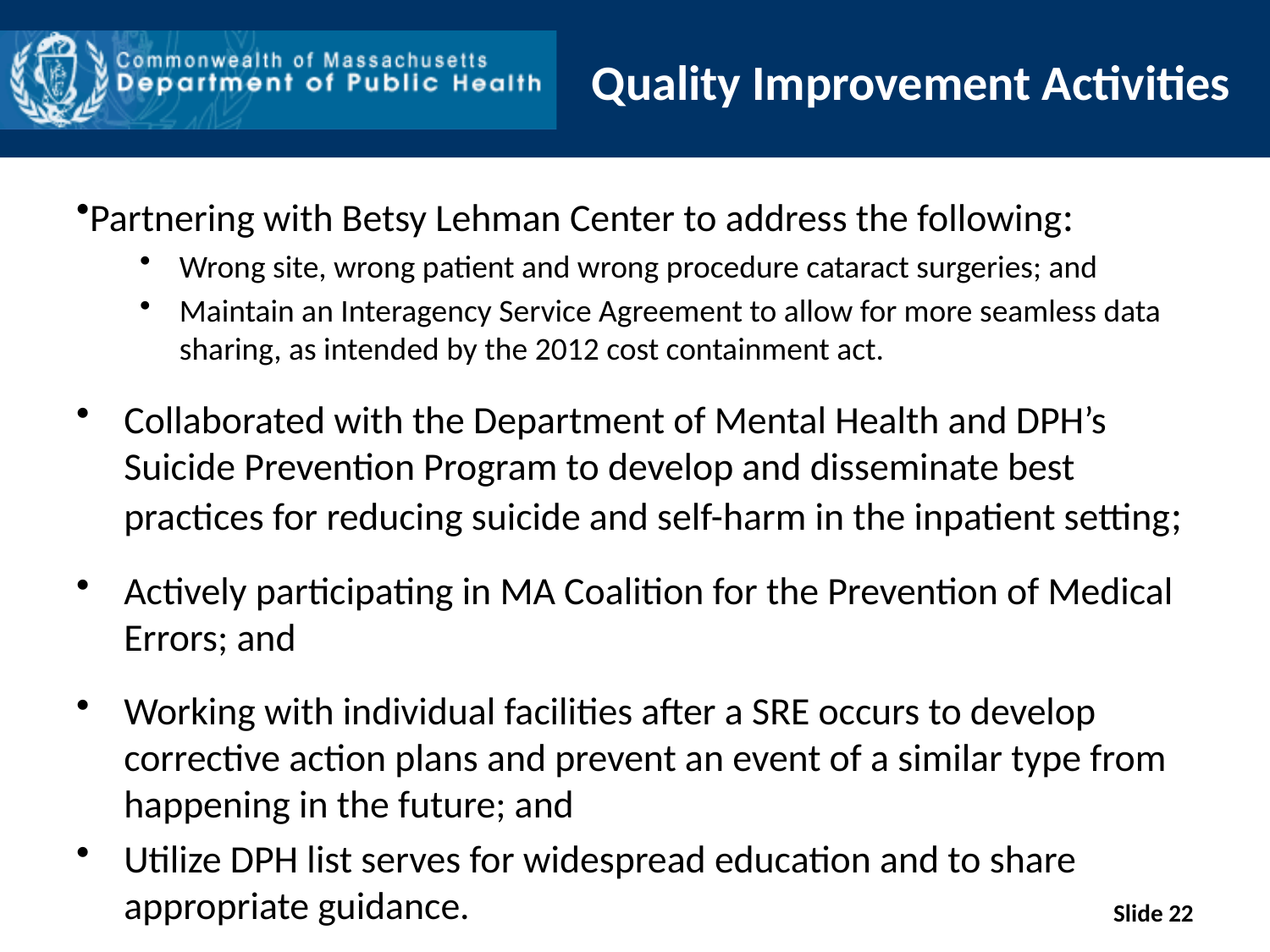

# Quality Improvement Activities
Partnering with Betsy Lehman Center to address the following:
Wrong site, wrong patient and wrong procedure cataract surgeries; and
Maintain an Interagency Service Agreement to allow for more seamless data sharing, as intended by the 2012 cost containment act.

Collaborated with the Department of Mental Health and DPH’s Suicide Prevention Program to develop and disseminate best practices for reducing suicide and self-harm in the inpatient setting;

Actively participating in MA Coalition for the Prevention of Medical Errors; and

Working with individual facilities after a SRE occurs to develop corrective action plans and prevent an event of a similar type from happening in the future; and
Utilize DPH list serves for widespread education and to share appropriate guidance.

Slide 22